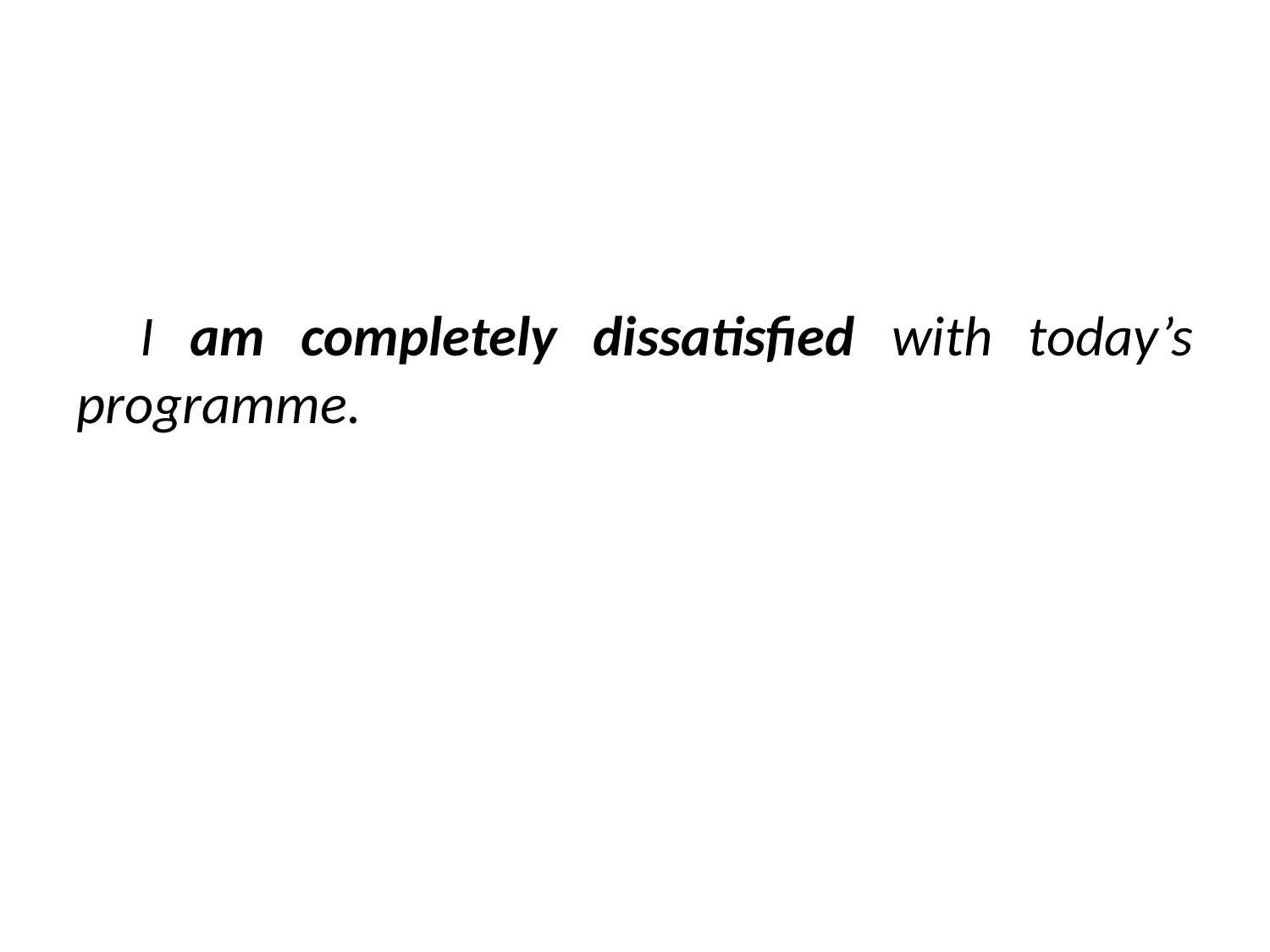

I am completely dissatisfied with today’s programme.